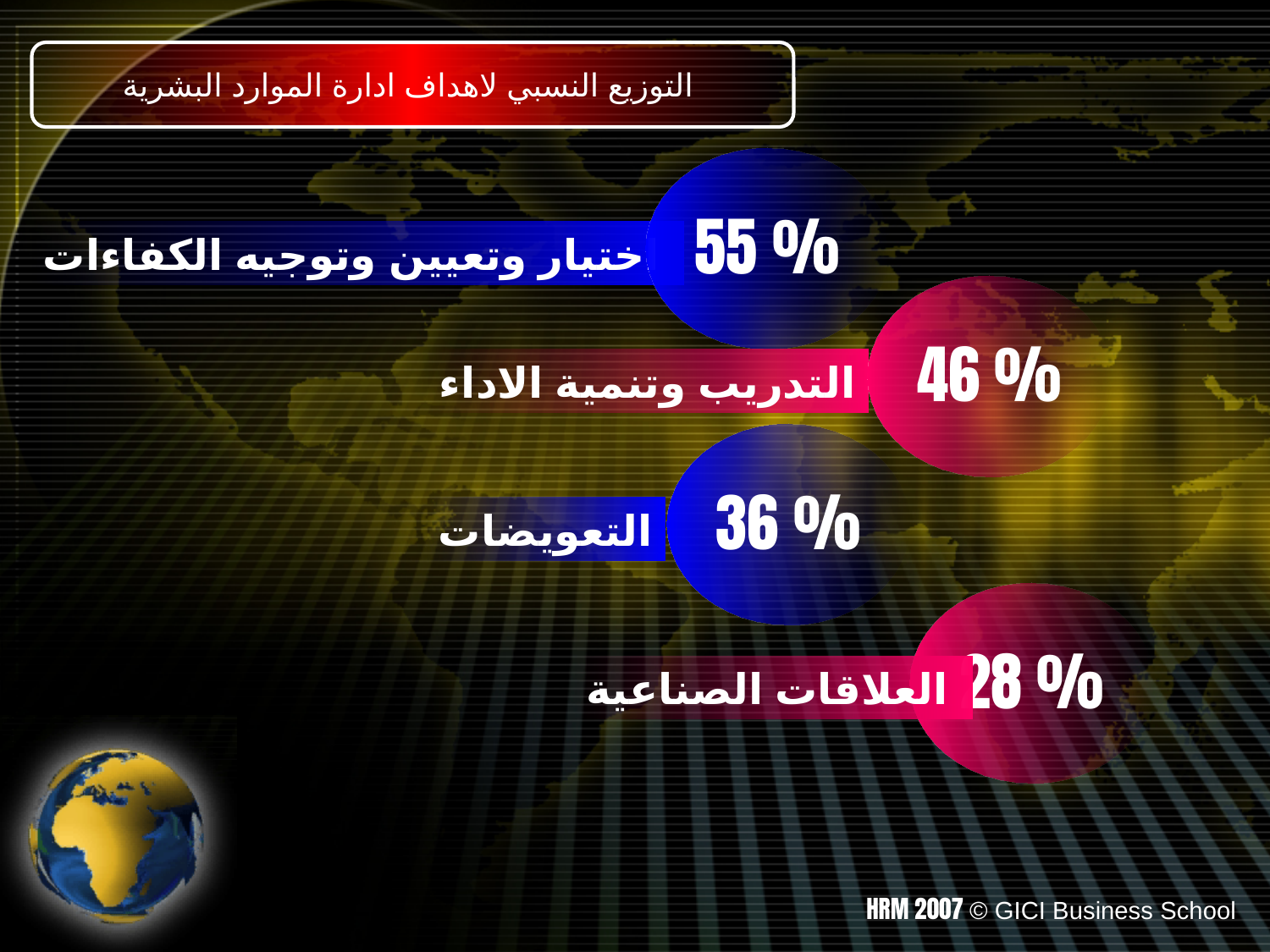

التوزيع النسبي لاهداف ادارة الموارد البشرية
55 %
اختيار وتعيين وتوجيه الكفاءات
46 %
التدريب وتنمية الاداء
36 %
التعويضات
28 %
العلاقات الصناعية